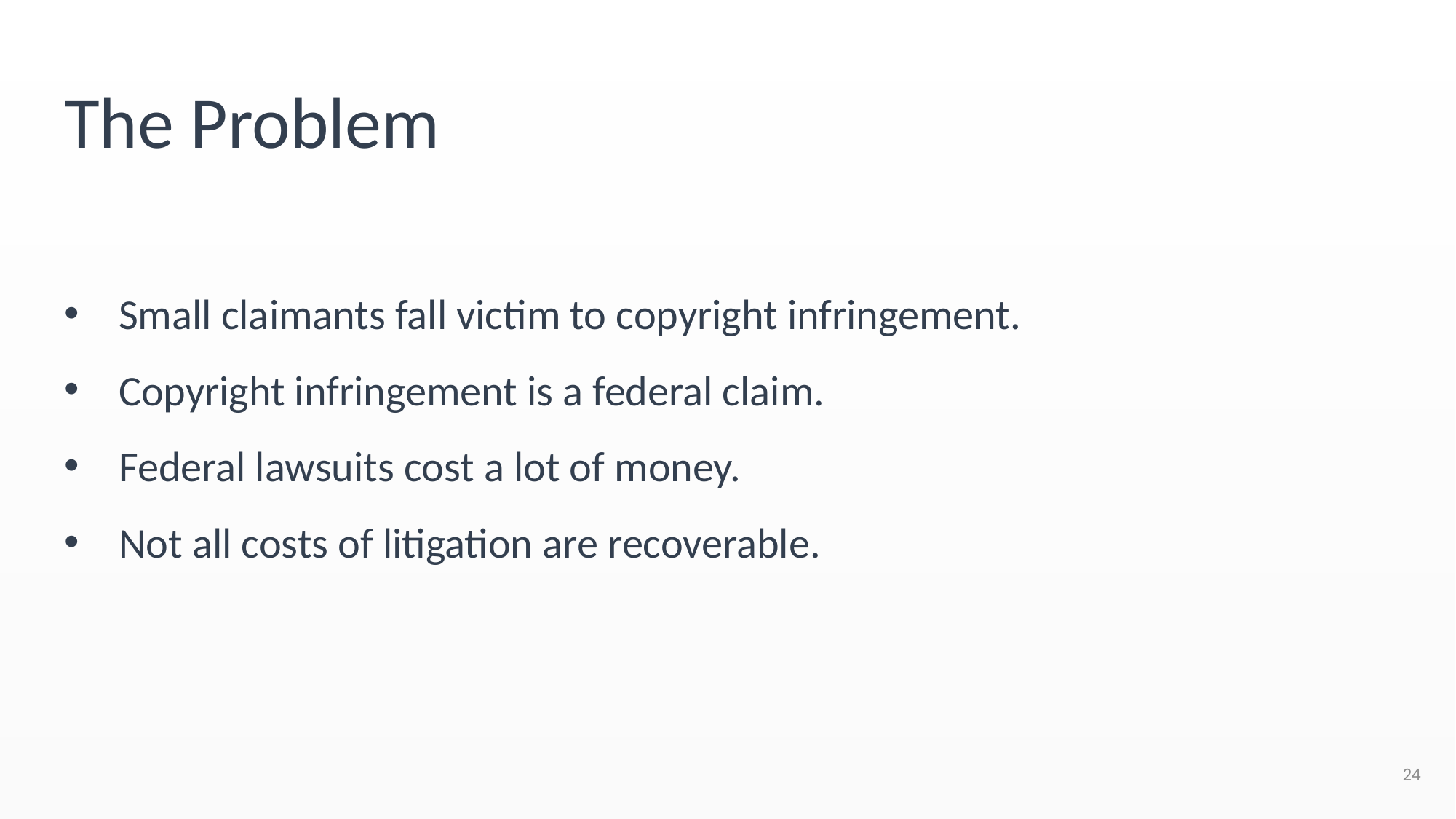

# The Problem
Small claimants fall victim to copyright infringement.
Copyright infringement is a federal claim.
Federal lawsuits cost a lot of money.
Not all costs of litigation are recoverable.
24